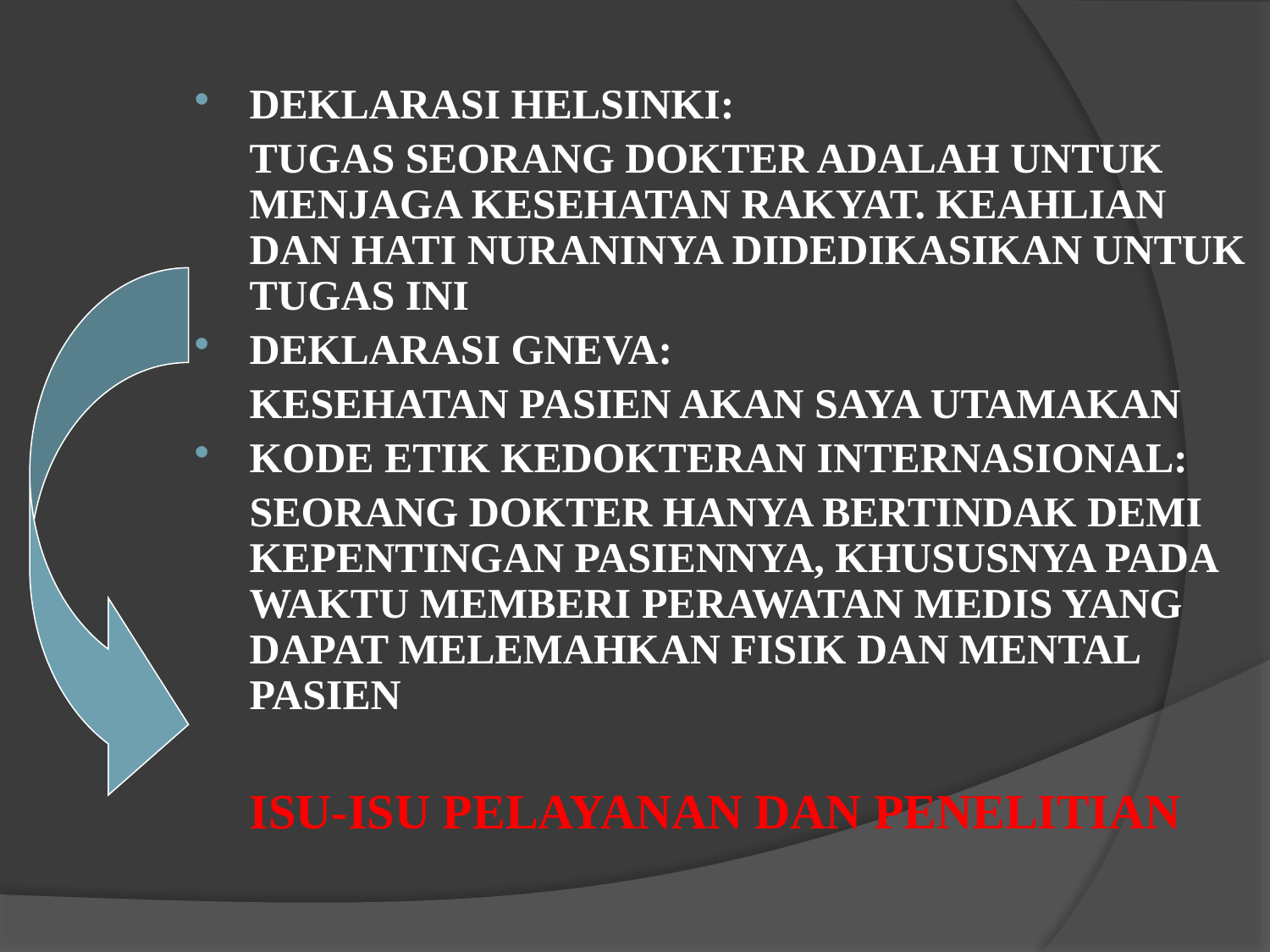

DEKLARASI HELSINKI:
	TUGAS SEORANG DOKTER ADALAH UNTUK MENJAGA KESEHATAN RAKYAT. KEAHLIAN DAN HATI NURANINYA DIDEDIKASIKAN UNTUK TUGAS INI
DEKLARASI GNEVA:
	KESEHATAN PASIEN AKAN SAYA UTAMAKAN
KODE ETIK KEDOKTERAN INTERNASIONAL:
	SEORANG DOKTER HANYA BERTINDAK DEMI KEPENTINGAN PASIENNYA, KHUSUSNYA PADA WAKTU MEMBERI PERAWATAN MEDIS YANG DAPAT MELEMAHKAN FISIK DAN MENTAL PASIEN

	ISU-ISU PELAYANAN DAN PENELITIAN